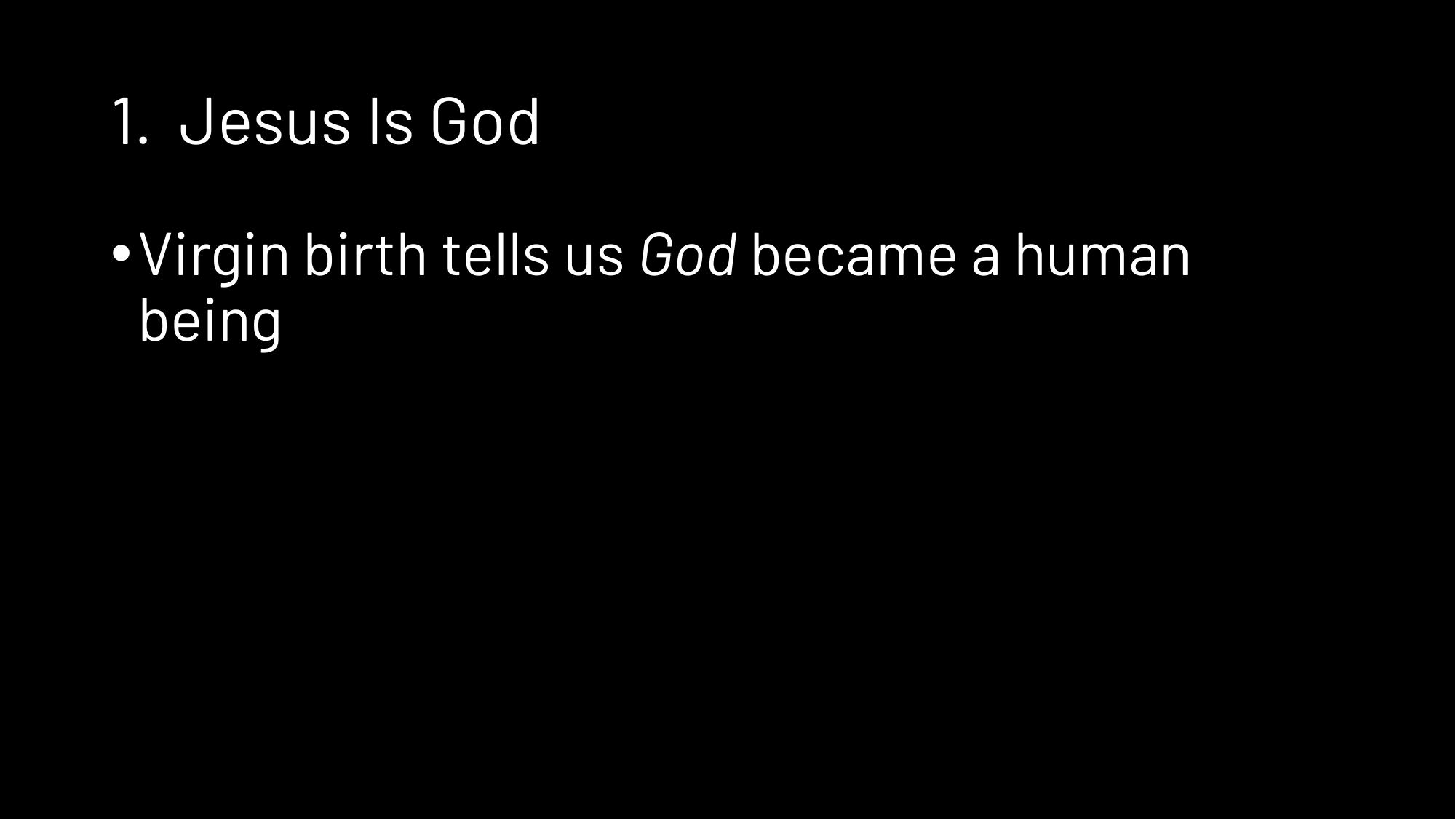

# 1.  Jesus Is God
Virgin birth tells us God became a human being